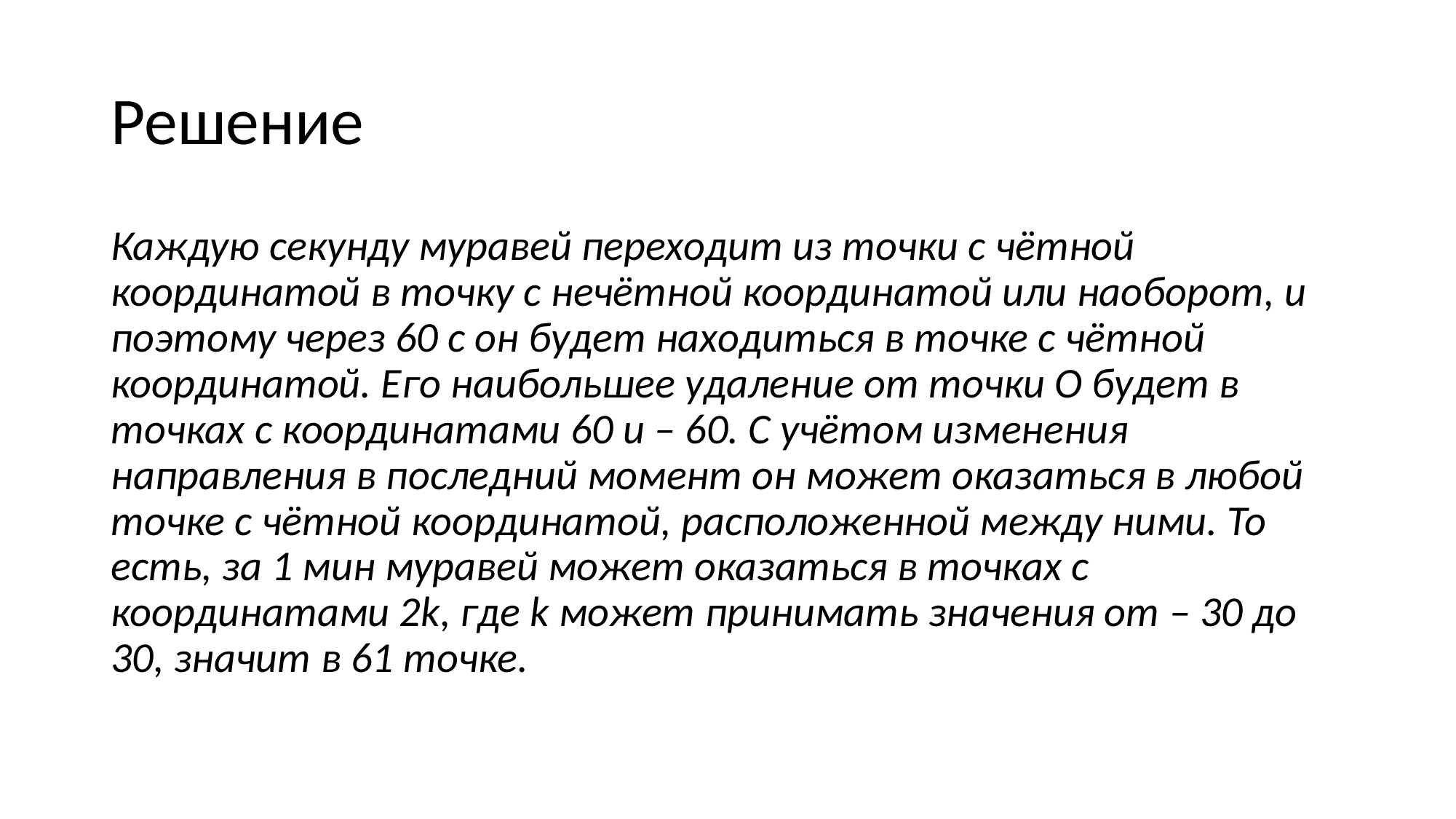

# Решение
Каждую секунду муравей переходит из точки с чётной координатой в точку с нечётной координатой или наоборот, и поэтому через 60 с он будет находиться в точке с чётной координатой. Его наибольшее удаление от точки О будет в точках с координатами 60 и – 60. С учётом изменения направления в последний момент он может оказаться в любой точке с чётной координатой, расположенной между ними. То есть, за 1 мин муравей может оказаться в точках с координатами 2k, где k может принимать значения от – 30 до 30, значит в 61 точке.